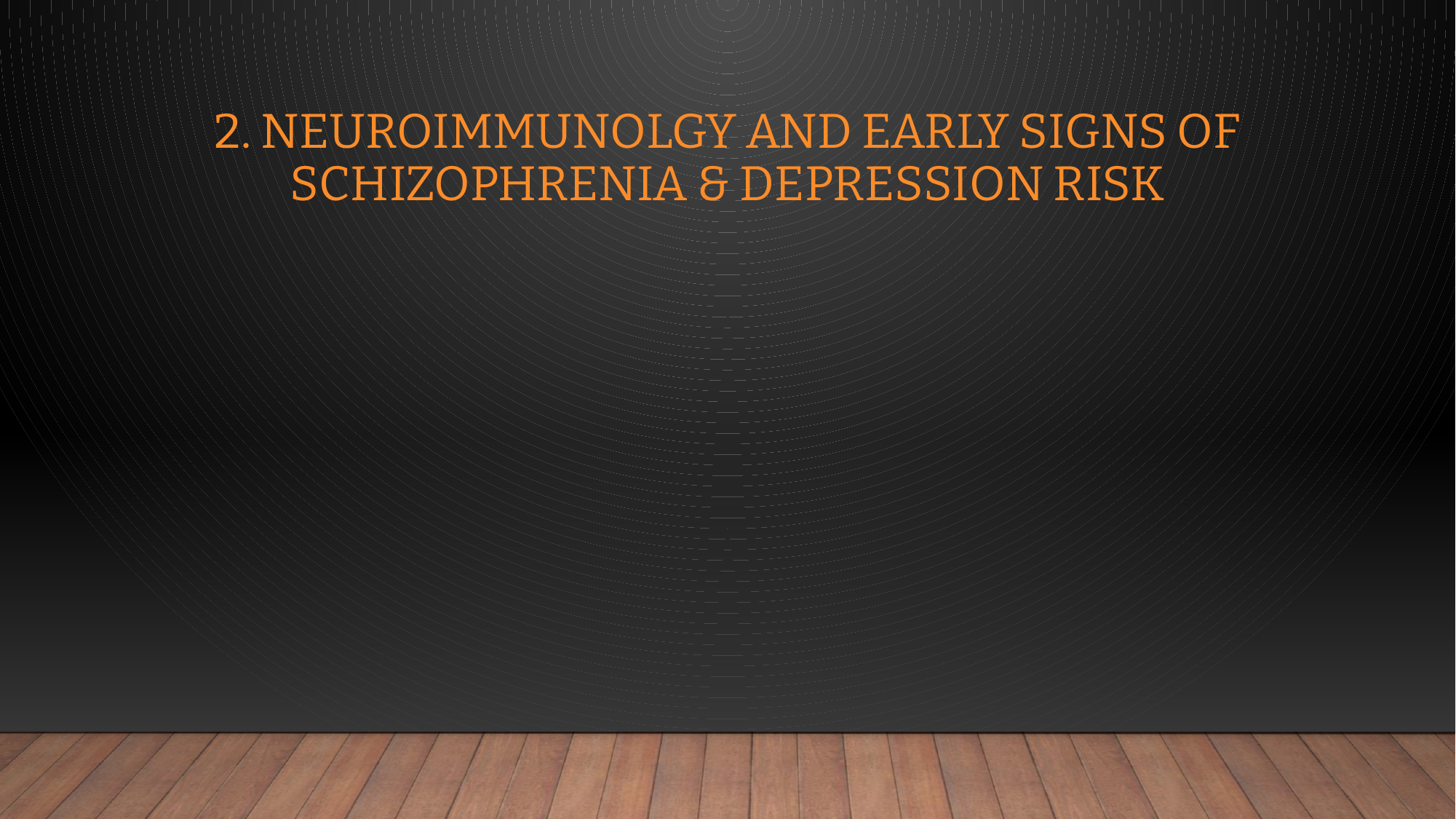

# 2. NEUROIMMUNOLGY AND EARLY SIGNS OF SCHIZOPHRENIA & DEPRESSION RISK